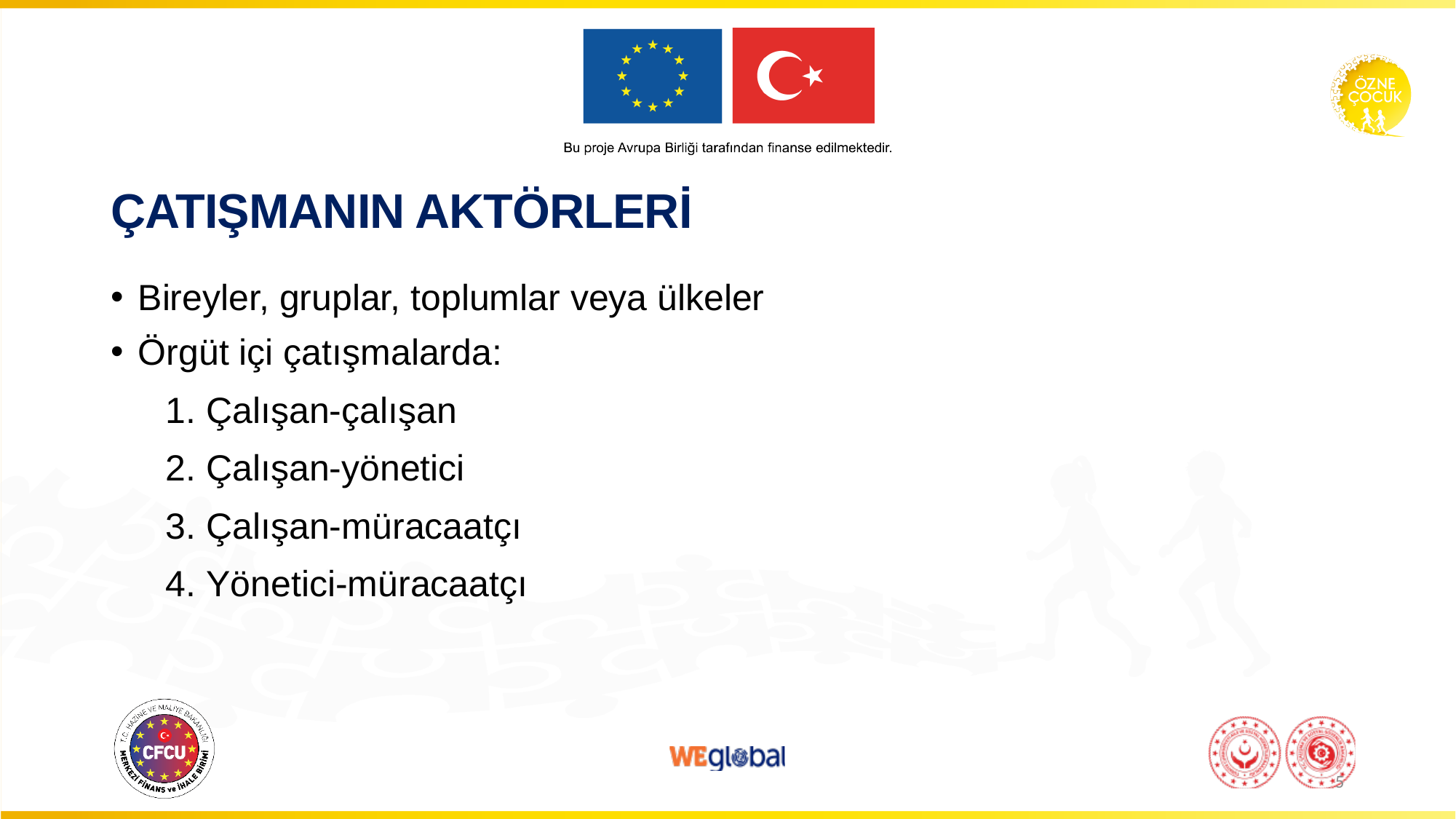

# ÇATIŞMANIN AKTÖRLERİ
Bireyler, gruplar, toplumlar veya ülkeler
Örgüt içi çatışmalarda:
Çalışan-çalışan
Çalışan-yönetici
Çalışan-müracaatçı
Yönetici-müracaatçı

5